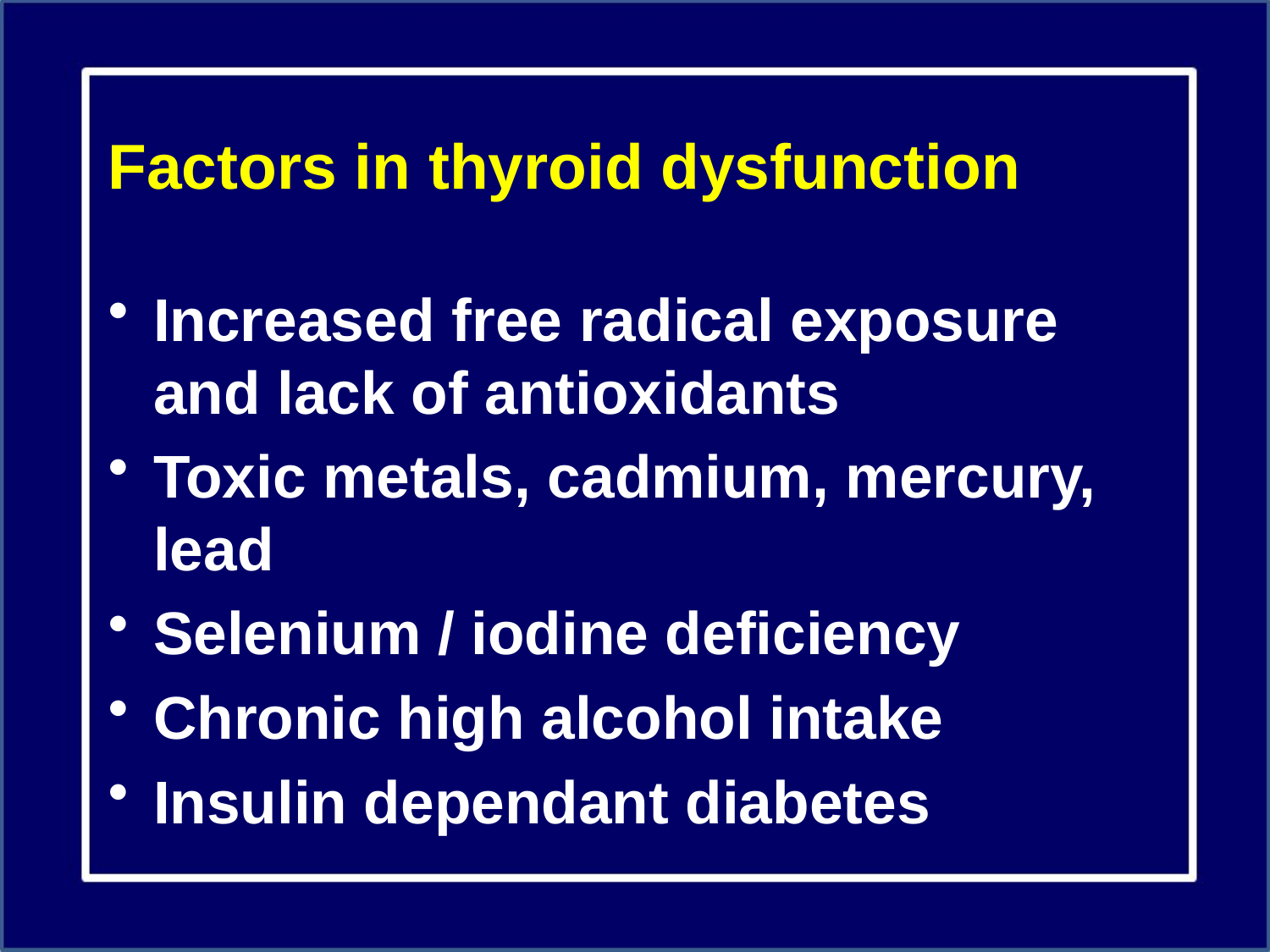

# Factors in thyroid dysfunction
Increased free radical exposure and lack of antioxidants
Toxic metals, cadmium, mercury, lead
Selenium / iodine deficiency
Chronic high alcohol intake
Insulin dependant diabetes